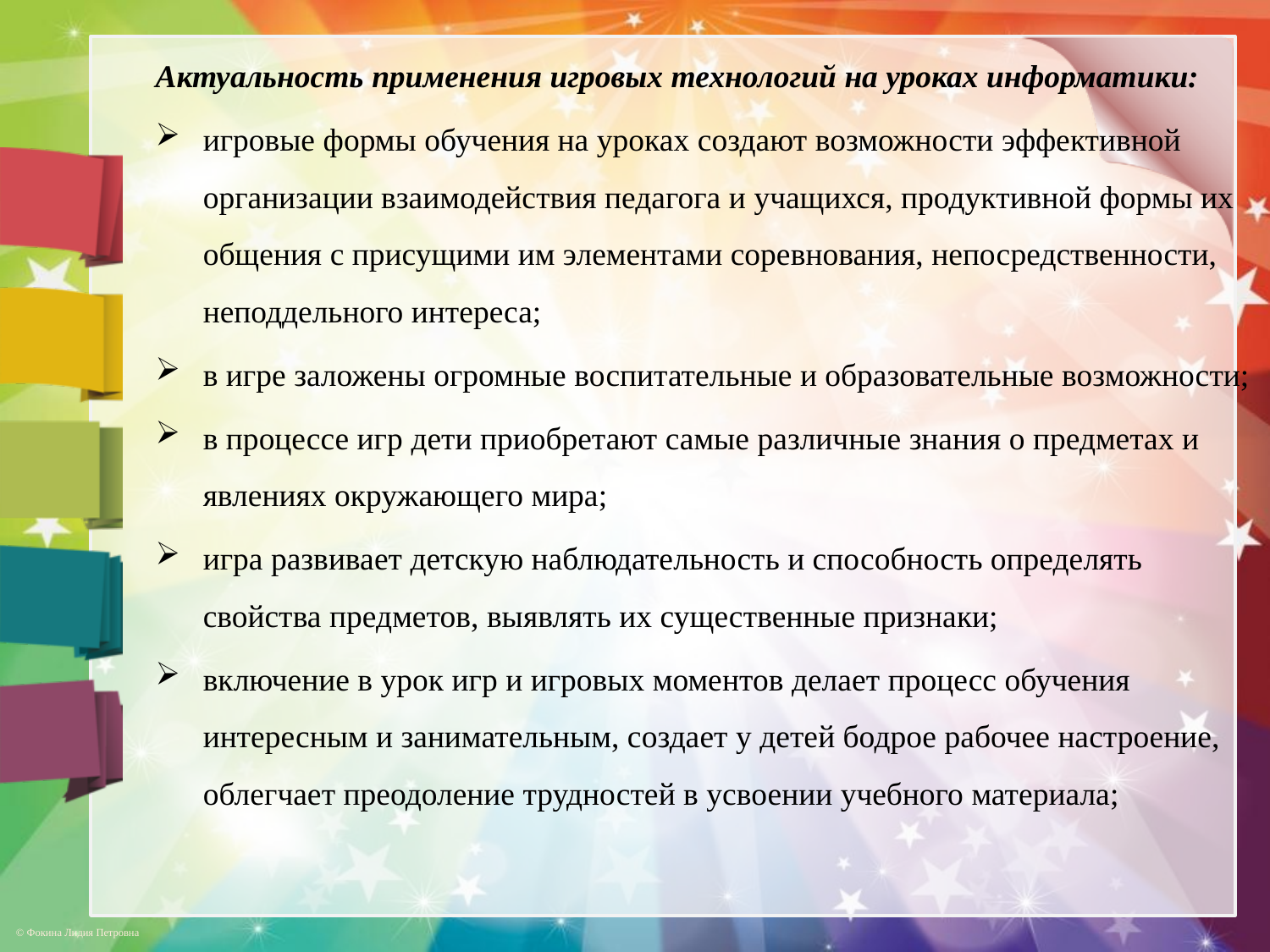

Актуальность применения игровых технологий на уроках информатики:
игровые формы обучения на уроках создают возможности эффективной организации взаимодействия педагога и учащихся, продуктивной формы их общения с присущими им элементами соревнования, непосредственности, неподдельного интереса;
в игре заложены огромные воспитательные и образовательные возможности;
в процессе игр дети приобретают самые различные знания о предметах и явлениях окружающего мира;
игра развивает детскую наблюдательность и способность определять свойства предметов, выявлять их существенные признаки;
включение в урок игр и игровых моментов делает процесс обучения интересным и занимательным, создает у детей бодрое рабочее настроение, облегчает преодоление трудностей в усвоении учебного материала;